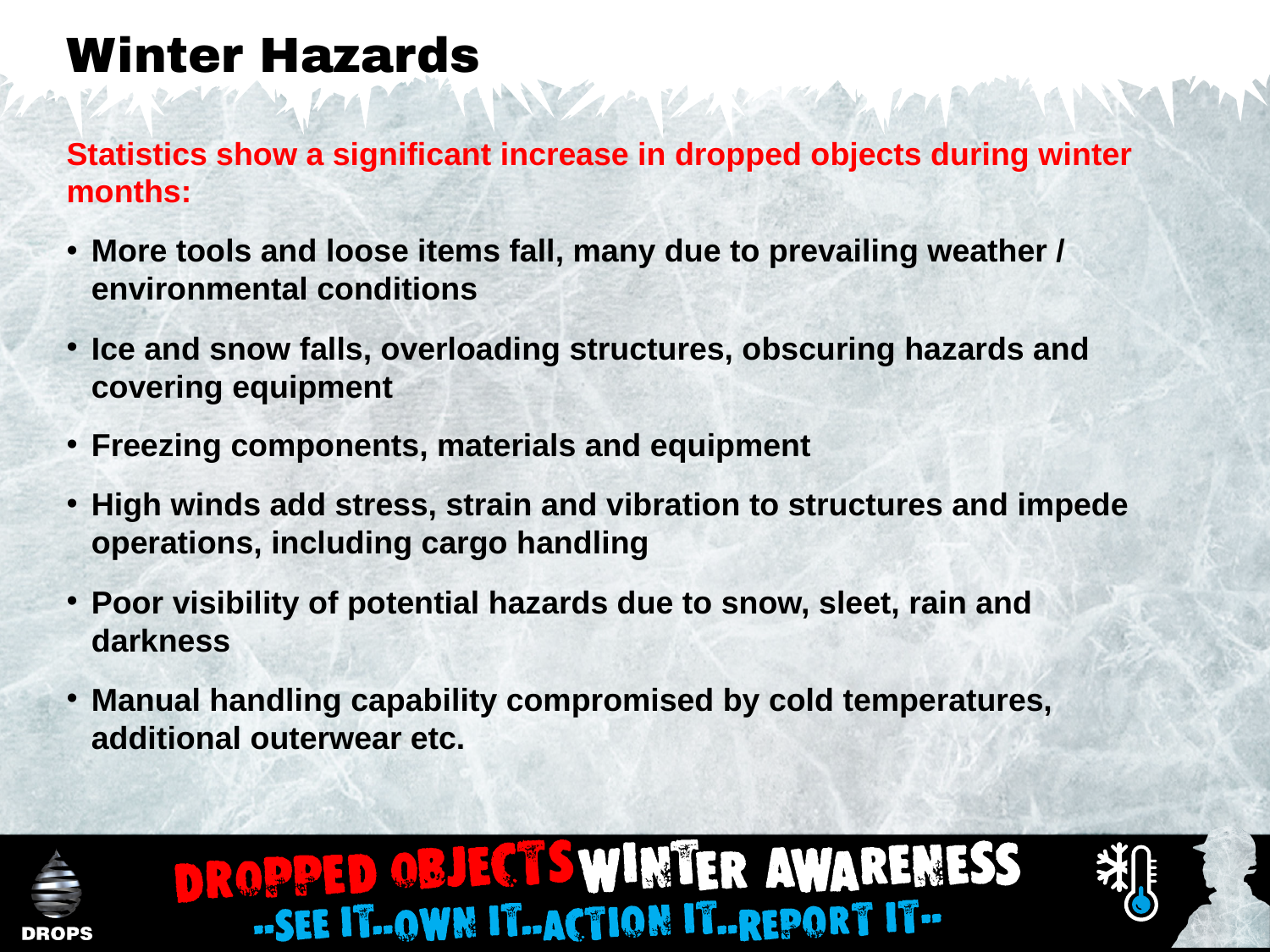

Winter Hazards
Statistics show a significant increase in dropped objects during winter months:
More tools and loose items fall, many due to prevailing weather / environmental conditions
Ice and snow falls, overloading structures, obscuring hazards and covering equipment
Freezing components, materials and equipment
High winds add stress, strain and vibration to structures and impede operations, including cargo handling
Poor visibility of potential hazards due to snow, sleet, rain and darkness
Manual handling capability compromised by cold temperatures, additional outerwear etc.